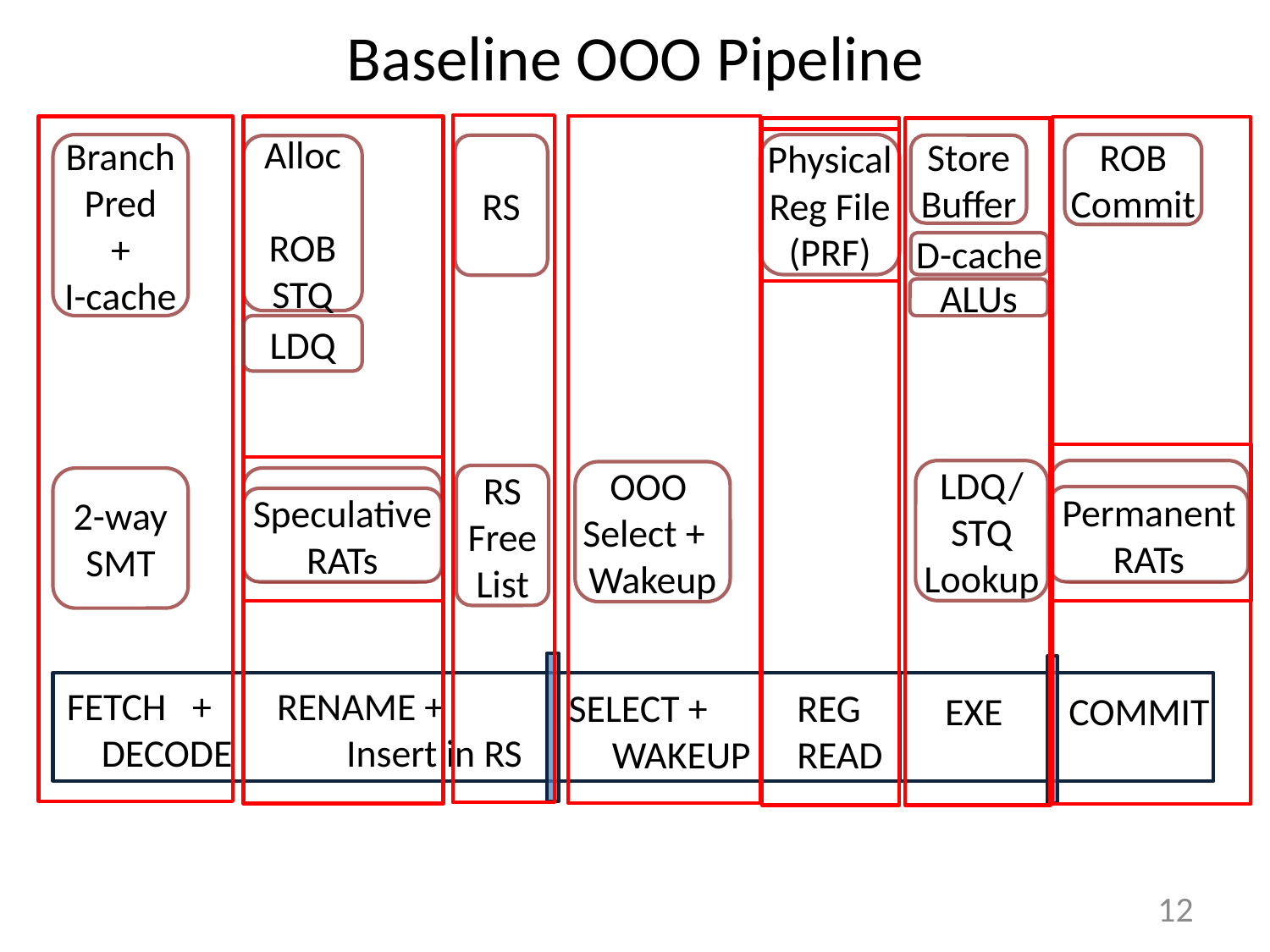

# Baseline OOO Pipeline

Branch
Pred
+
I-cache
Physical Reg File
(PRF)
ROB Commit
Store Buffer
RS
Alloc

ROB
STQ
D-cache
ALUs
LDQ

LDQ/
STQ Lookup

OOO
Select +   Wakeup
RS Free List
2-way SMT

Permanent
RATs
Speculative
RATs

FETCH   +
    DECODE
RENAME +
        Insert in RS
SELECT +
     WAKEUP
REG
READ
EXE
COMMIT
12